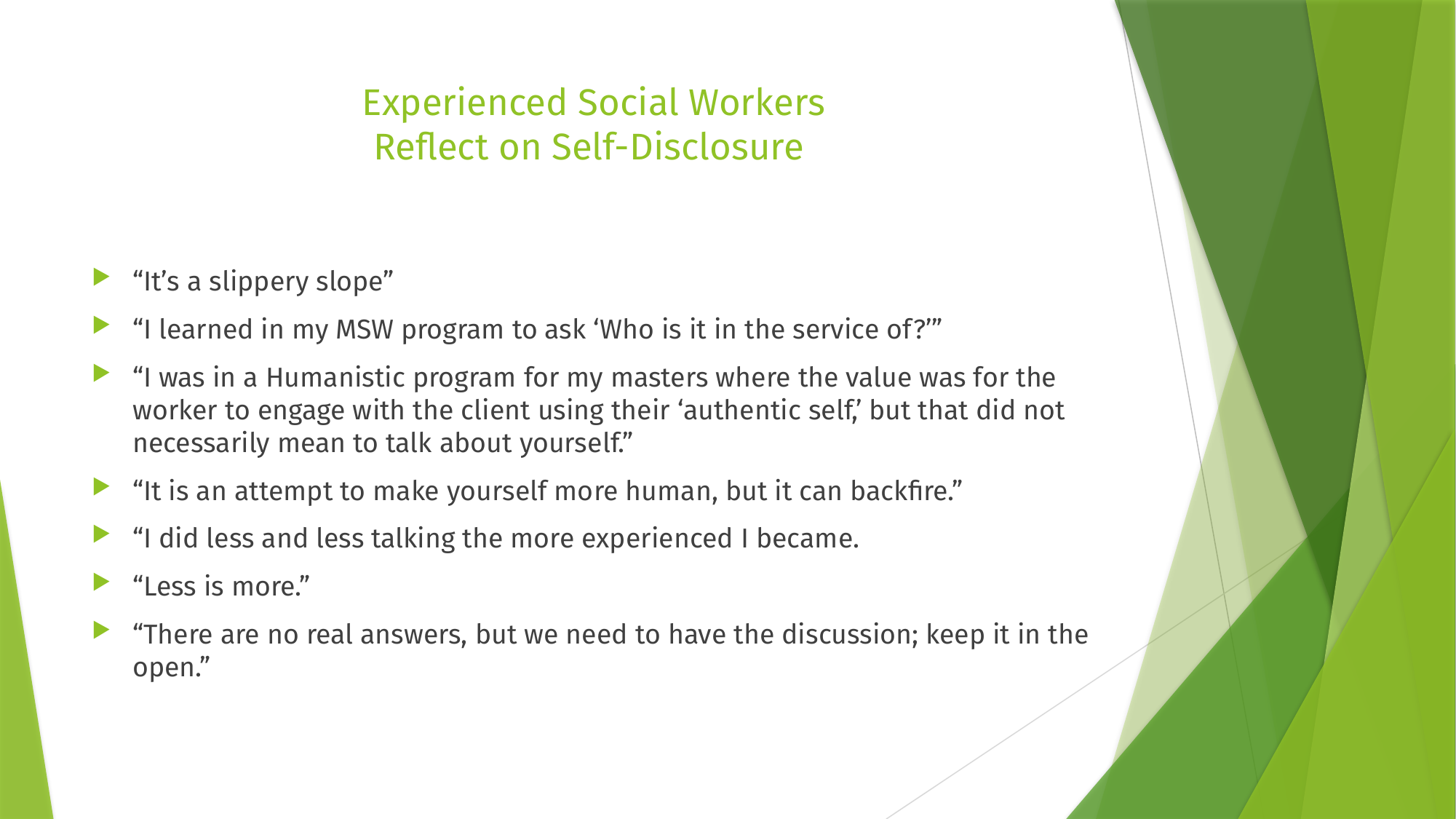

# Experienced Social Workers Reflect on Self-Disclosure
“It’s a slippery slope”
“I learned in my MSW program to ask ‘Who is it in the service of?’”
“I was in a Humanistic program for my masters where the value was for the worker to engage with the client using their ‘authentic self,’ but that did not necessarily mean to talk about yourself.”
“It is an attempt to make yourself more human, but it can backfire.”
“I did less and less talking the more experienced I became.
“Less is more.”
“There are no real answers, but we need to have the discussion; keep it in the open.”